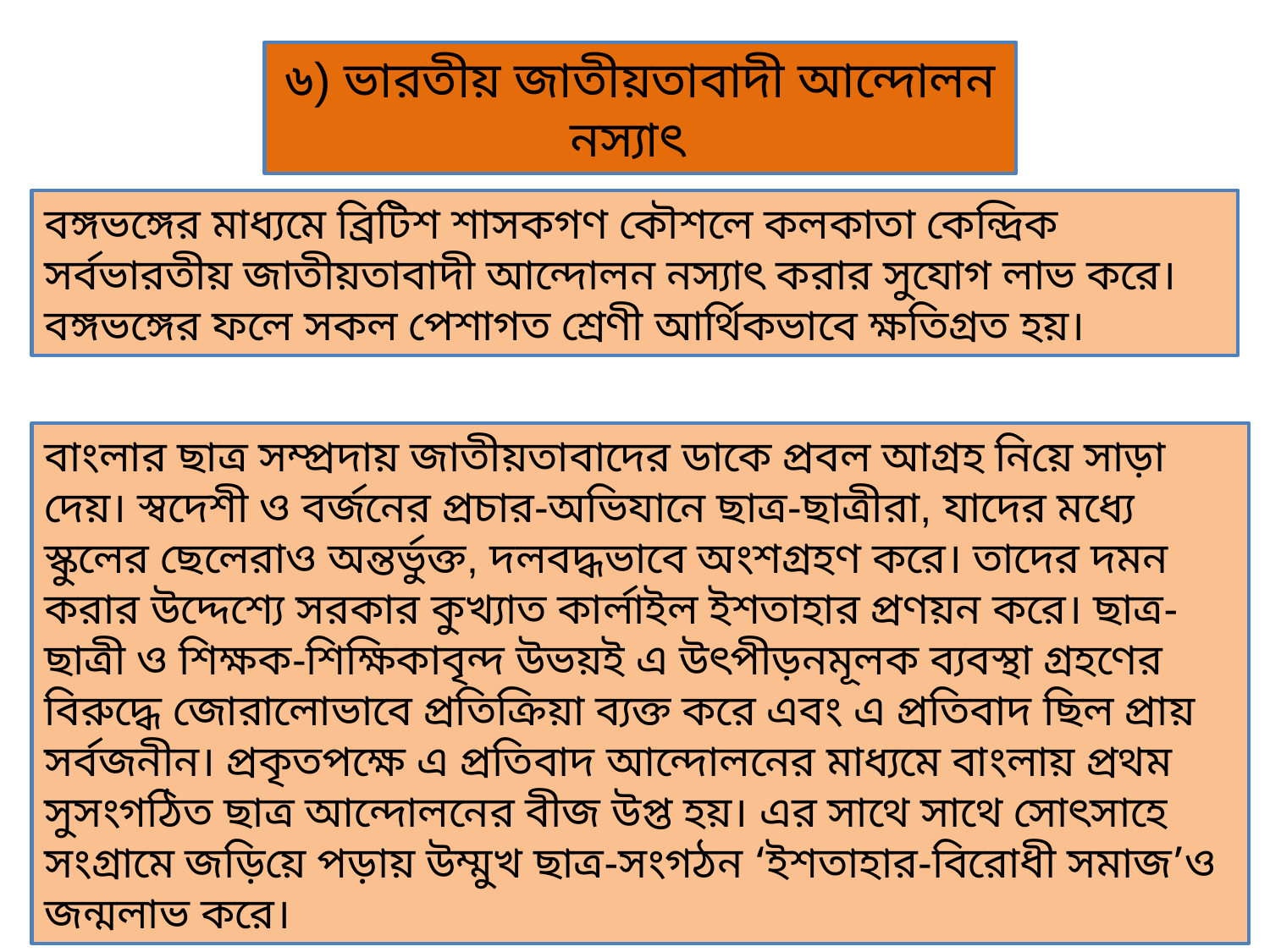

৬) ভারতীয় জাতীয়তাবাদী আন্দোলন নস্যাৎ
বঙ্গভঙ্গের মাধ্যমে ব্রিটিশ শাসকগণ কৌশলে কলকাতা কেন্দ্রিক সর্বভারতীয় জাতীয়তাবাদী আন্দোলন নস্যাৎ করার সুযোগ লাভ করে। বঙ্গভঙ্গের ফলে সকল পেশাগত শ্রেণী আর্থিকভাবে ক্ষতিগ্রত হয়।
বাংলার ছাত্র সম্প্রদায় জাতীয়তাবাদের ডাকে প্রবল আগ্রহ নিয়ে সাড়া দেয়। স্বদেশী ও বর্জনের প্রচার-অভিযানে ছাত্র-ছাত্রীরা, যাদের মধ্যে স্কুলের ছেলেরাও অন্তর্ভুক্ত, দলবদ্ধভাবে অংশগ্রহণ করে। তাদের দমন করার উদ্দেশ্যে সরকার কুখ্যাত কার্লাইল ইশতাহার প্রণয়ন করে। ছাত্র-ছাত্রী ও শিক্ষক-শিক্ষিকাবৃন্দ উভয়ই এ উৎপীড়নমূলক ব্যবস্থা গ্রহণের বিরুদ্ধে জোরালোভাবে প্রতিক্রিয়া ব্যক্ত করে এবং এ প্রতিবাদ ছিল প্রায় সর্বজনীন। প্রকৃতপক্ষে এ প্রতিবাদ আন্দোলনের মাধ্যমে বাংলায় প্রথম সুসংগঠিত ছাত্র আন্দোলনের বীজ উপ্ত হয়। এর সাথে সাথে সোৎসাহে সংগ্রামে জড়িয়ে পড়ায় উম্মুখ ছাত্র-সংগঠন ‘ইশতাহার-বিরোধী সমাজ’ও জন্মলাভ করে।